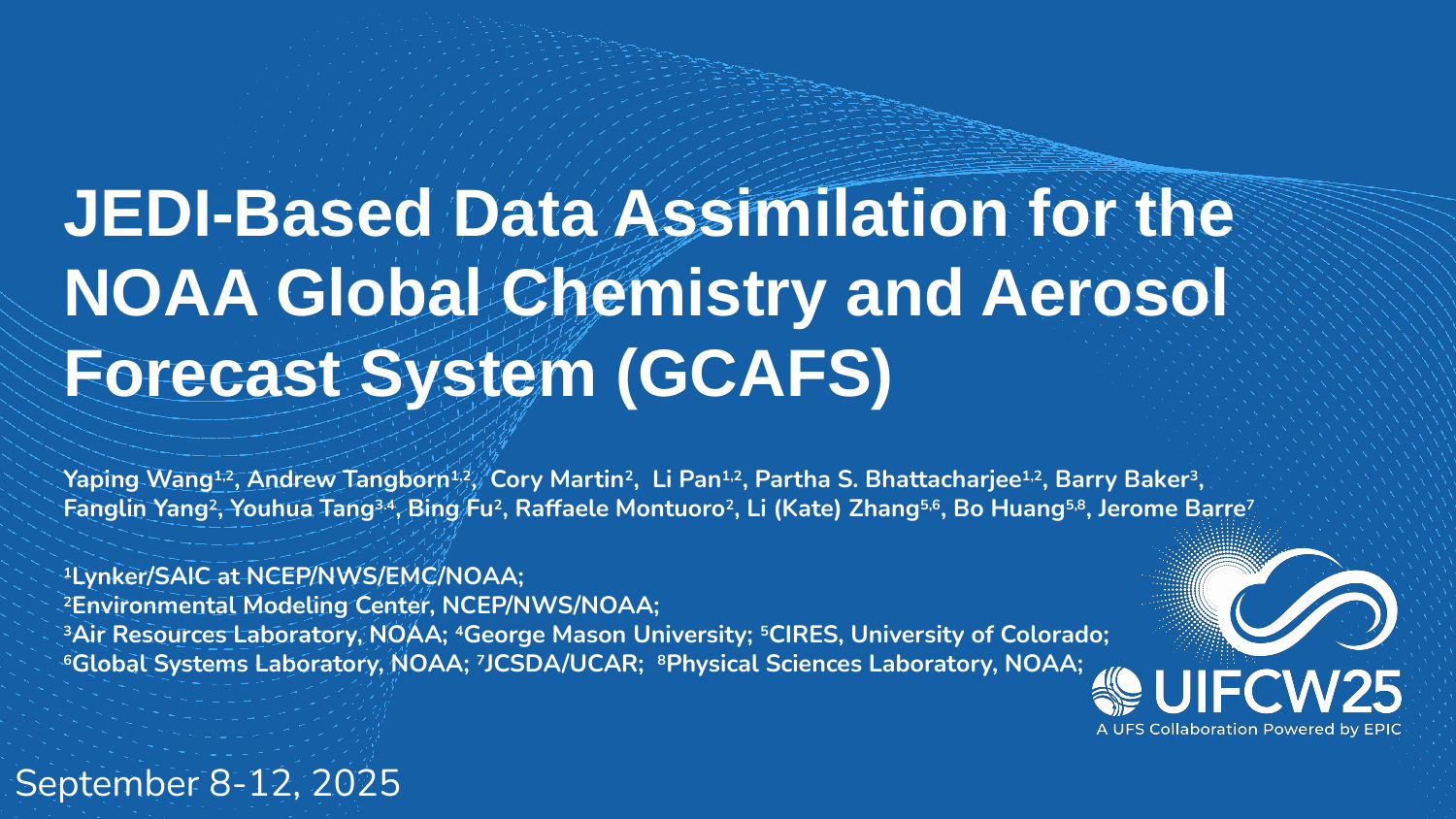

# JEDI-Based Data Assimilation for the NOAA Global Chemistry and Aerosol Forecast System (GCAFS)

Yaping Wang1,2, Andrew Tangborn1,2,  Cory Martin2,  Li Pan1,2, Partha S. Bhattacharjee1,2, Barry Baker3, Fanglin Yang2, Youhua Tang3.4, Bing Fu2, Raffaele Montuoro2, Li (Kate) Zhang5,6, Bo Huang5,8, Jerome Barre7

1Lynker/SAIC at NCEP/NWS/EMC/NOAA;
2Environmental Modeling Center, NCEP/NWS/NOAA;
3Air Resources Laboratory, NOAA; 4George Mason University; 5CIRES, University of Colorado;
6Global Systems Laboratory, NOAA; 7JCSDA/UCAR;  8Physical Sciences Laboratory, NOAA;
September 8-12, 2025